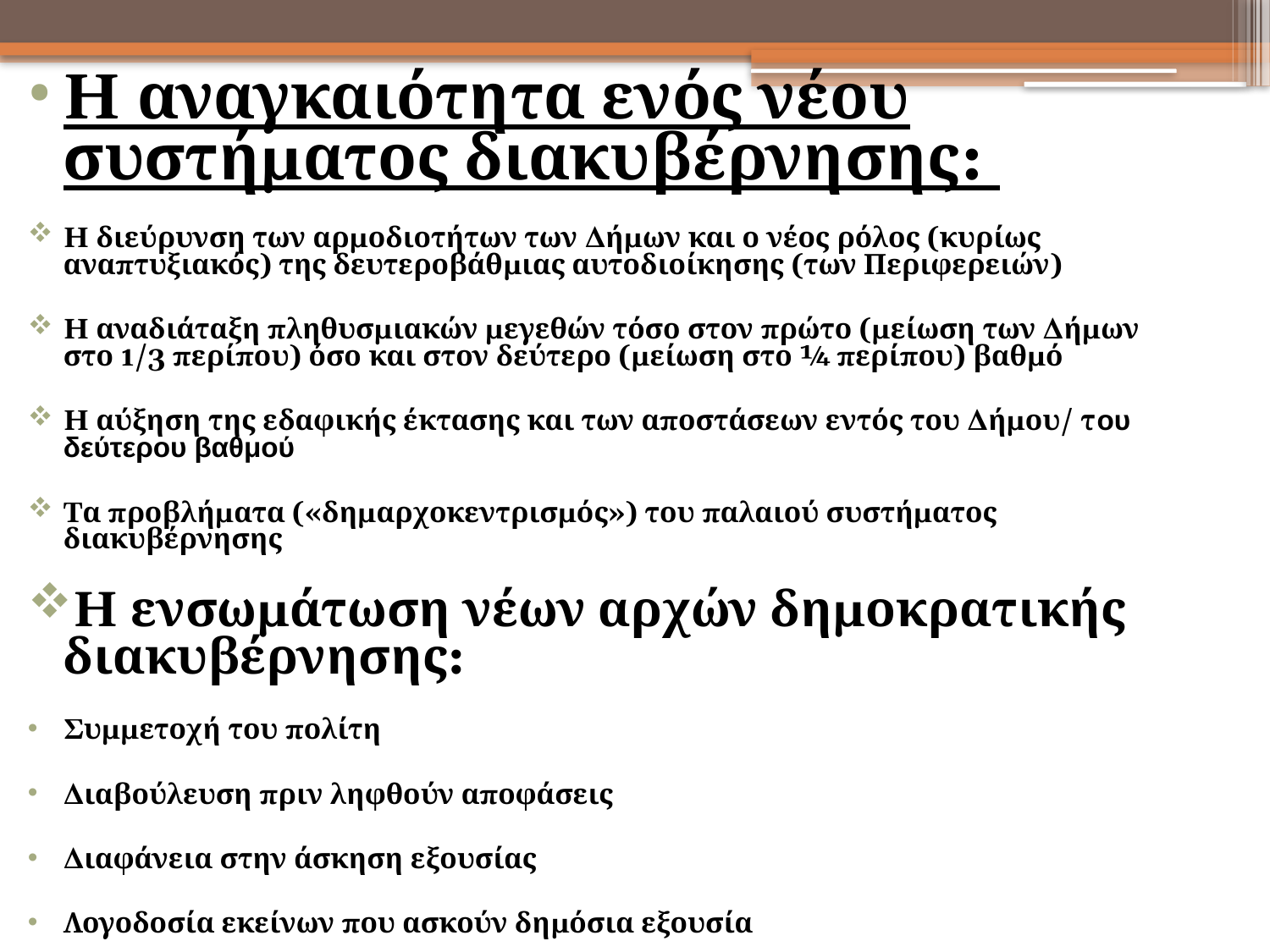

Η αναγκαιότητα ενός νέου συστήματος διακυβέρνησης:

Η διεύρυνση των αρμοδιοτήτων των Δήμων και ο νέος ρόλος (κυρίως αναπτυξιακός) της δευτεροβάθμιας αυτοδιοίκησης (των Περιφερειών)

Η αναδιάταξη πληθυσμιακών μεγεθών τόσο στον πρώτο (μείωση των Δήμων στο 1/3 περίπου) όσο και στον δεύτερο (μείωση στο ¼ περίπου) βαθμό

Η αύξηση της εδαφικής έκτασης και των αποστάσεων εντός του Δήμου/ του δεύτερου βαθμού

Τα προβλήματα («δημαρχοκεντρισμός») του παλαιού συστήματος διακυβέρνησης

Η ενσωμάτωση νέων αρχών δημοκρατικής διακυβέρνησης:

Συμμετοχή του πολίτη

Διαβούλευση πριν ληφθούν αποφάσεις

Διαφάνεια στην άσκηση εξουσίας

Λογοδοσία εκείνων που ασκούν δημόσια εξουσία